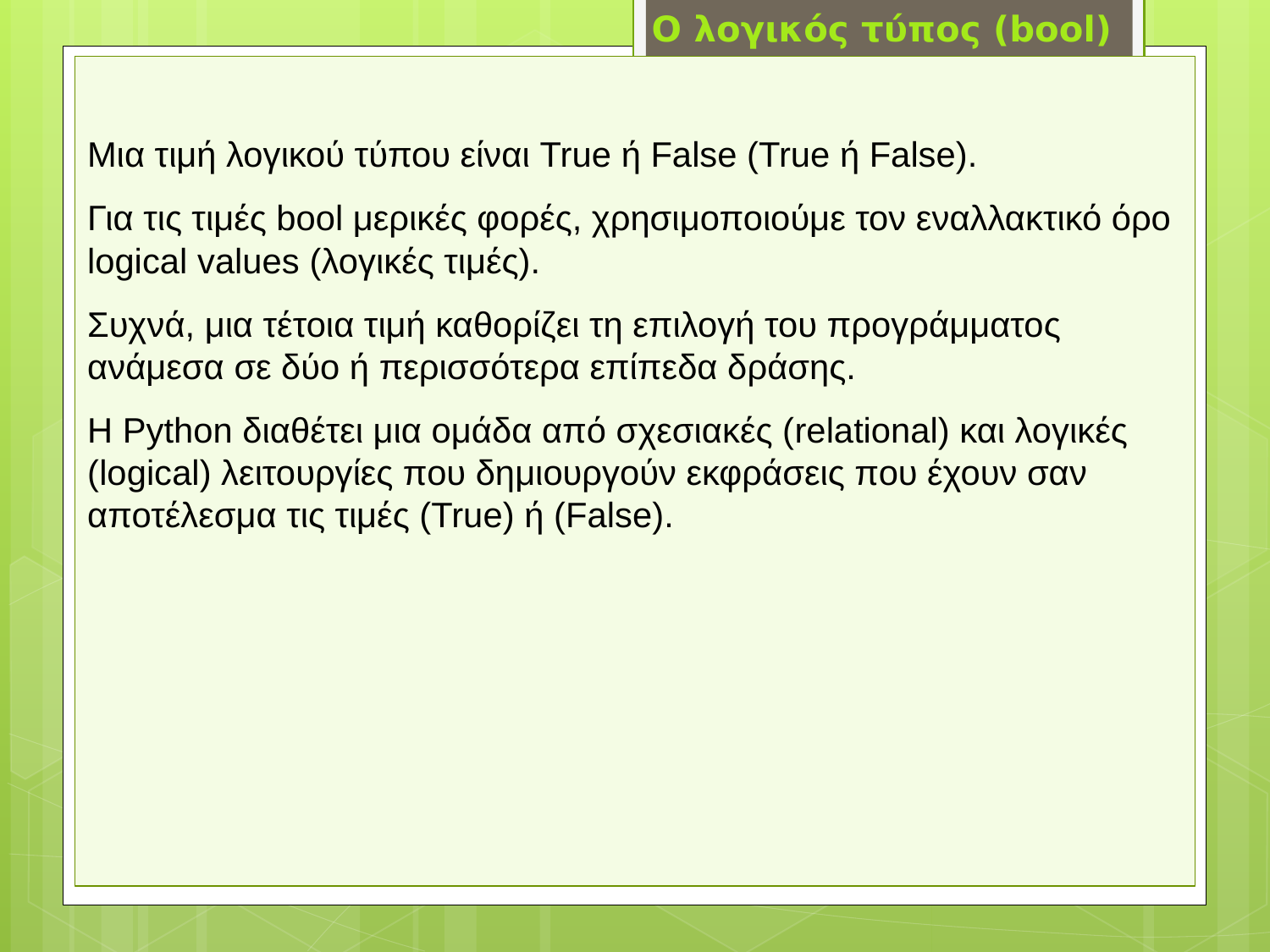

Ο λογικός τύπος (bool)

Μια τιμή λογικού τύπου είναι True ή False (True ή False).
Για τις τιμές bool μερικές φορές, χρησιμοποιούμε τον εναλλακτικό όρο logical values (λογικές τιμές).
Συχνά, μια τέτοια τιμή καθορίζει τη επιλογή του προγράμματος ανάμεσα σε δύο ή περισσότερα επίπεδα δράσης.
Η Python διαθέτει μια ομάδα από σχεσιακές (relational) και λογικές (logical) λειτουργίες που δημιουργούν εκφράσεις που έχουν σαν αποτέλεσμα τις τιμές (True) ή (False).